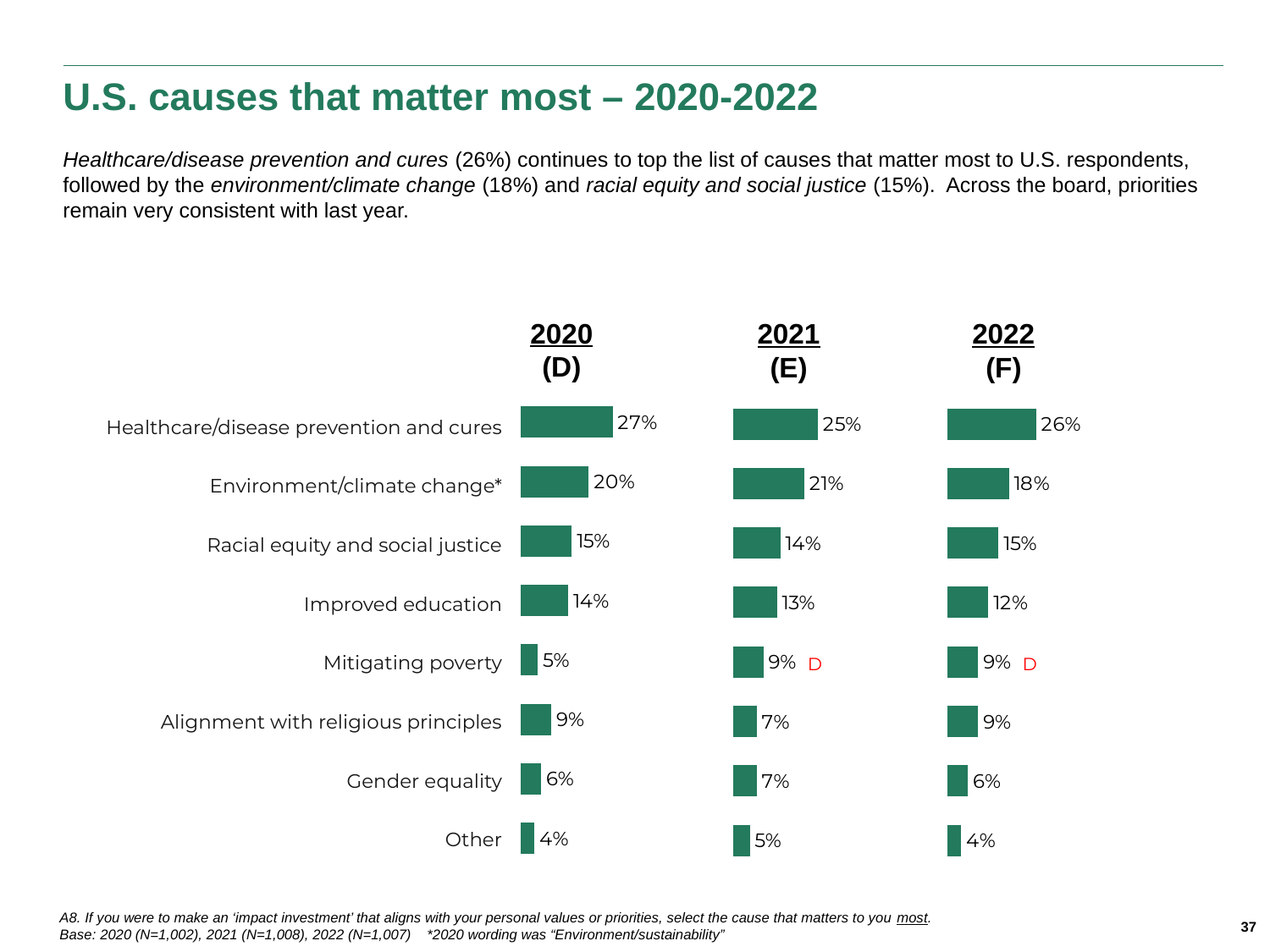

U.S. causes that matter most – 2020-2022
Healthcare/disease prevention and cures (26%) continues to top the list of causes that matter most to U.S. respondents, followed by the environment/climate change (18%) and racial equity and social justice (15%).  Across the board, priorities remain very consistent with last year.
2020
(D)
2021
(E)
2022
(F)

### Chart

| Category | U.S. |
|---|---|
| Healthcare/disease prevention and cures | 0.27 |
| Environment/climate change | 0.2 |
| Racial equity and social justice | 0.15 |
| Improved education | 0.14 |
| Mitigating poverty | 0.05 |
| Alignment with religious principles | 0.09 |
| Gender equality | 0.06 |
| Other | 0.04 |

### Chart

| Category | U.K. |
|---|---|
| Healthcare/disease prevention and cures | 0.25 |
| Environment/sustainability | 0.21 |
| Racial equity and social justice | 0.14 |
| Improved education | 0.13 |
| Alignment with religious principles | 0.09 |
| Gender equality | 0.07 |
| Mitigating poverty | 0.07 |
| Other | 0.05 |

### Chart

| Category | U.S. |
|---|---|
| Healthcare/disease prevention and cures | 0.26 |
| Environment/sustainability | 0.18 |
| Racial equity and social justice | 0.15 |
| Improved education | 0.12 |
| Alignment with religious principles | 0.09 |
| Gender equality | 0.09 |
| Mitigating poverty | 0.06 |
| Other | 0.04 |
| Healthcare/disease prevention and cures |
| --- |
| Environment/climate change\* |
| Racial equity and social justice |
| Improved education |
| Mitigating poverty |
| Alignment with religious principles |
| Gender equality |
| Other |
D
D
A8. If you were to make an ‘impact investment’ that aligns with your personal values or priorities, select the cause that matters to you most.
Base: 2020 (N=1,002), 2021 (N=1,008), 2022 (N=1,007)    *2020 wording was “Environment/sustainability”
37